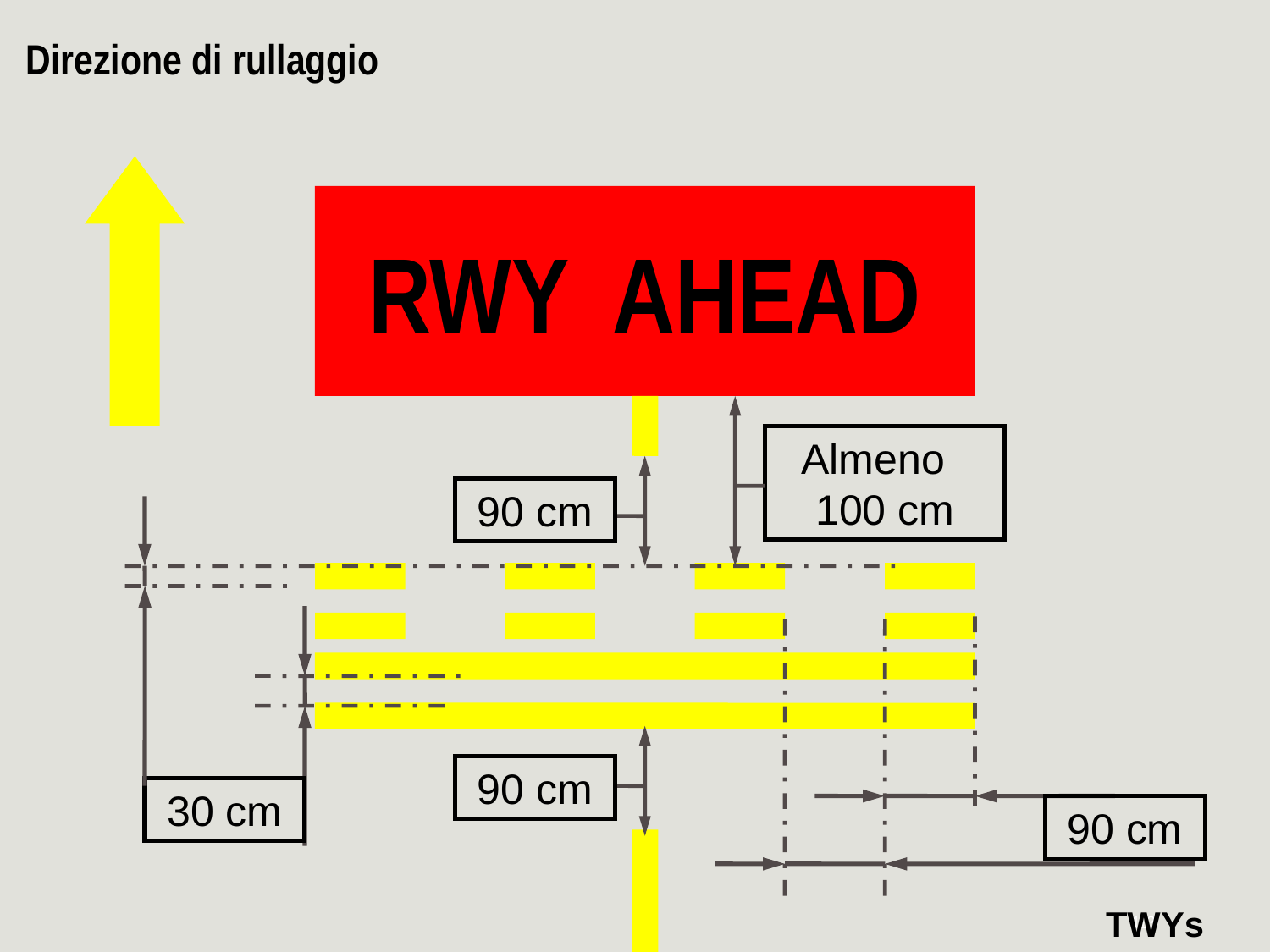

Direzione di rullaggio

RWY  AHEAD

Almeno   100 cm

90 cm

30 cm

90 cm

90 cm

TWYs
113